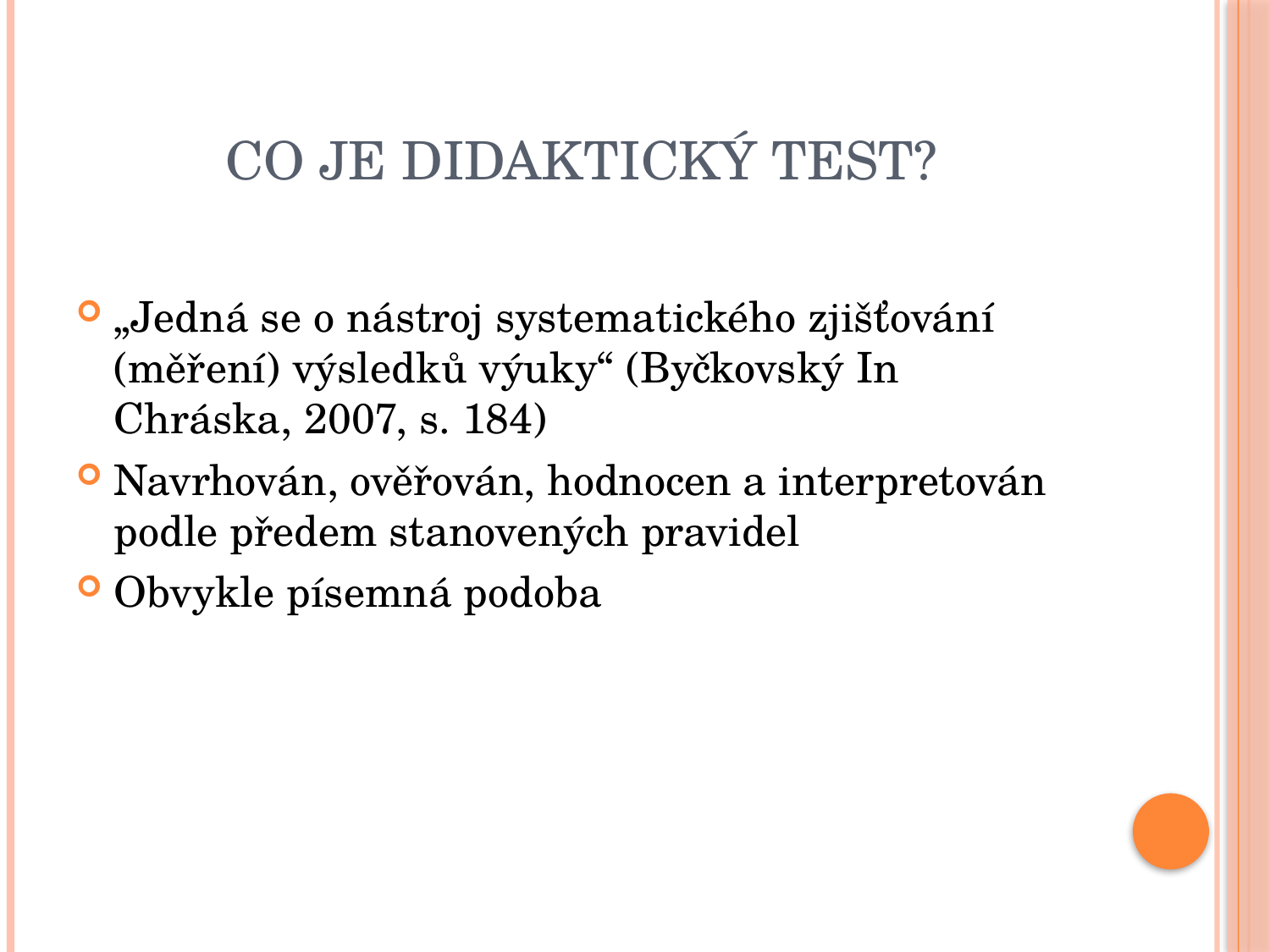

# Co je didaktický test?

„Jedná se o nástroj systematického zjišťování (měření) výsledků výuky“ (Byčkovský In Chráska, 2007, s. 184)
Navrhován, ověřován, hodnocen a interpretován podle předem stanovených pravidel
Obvykle písemná podoba